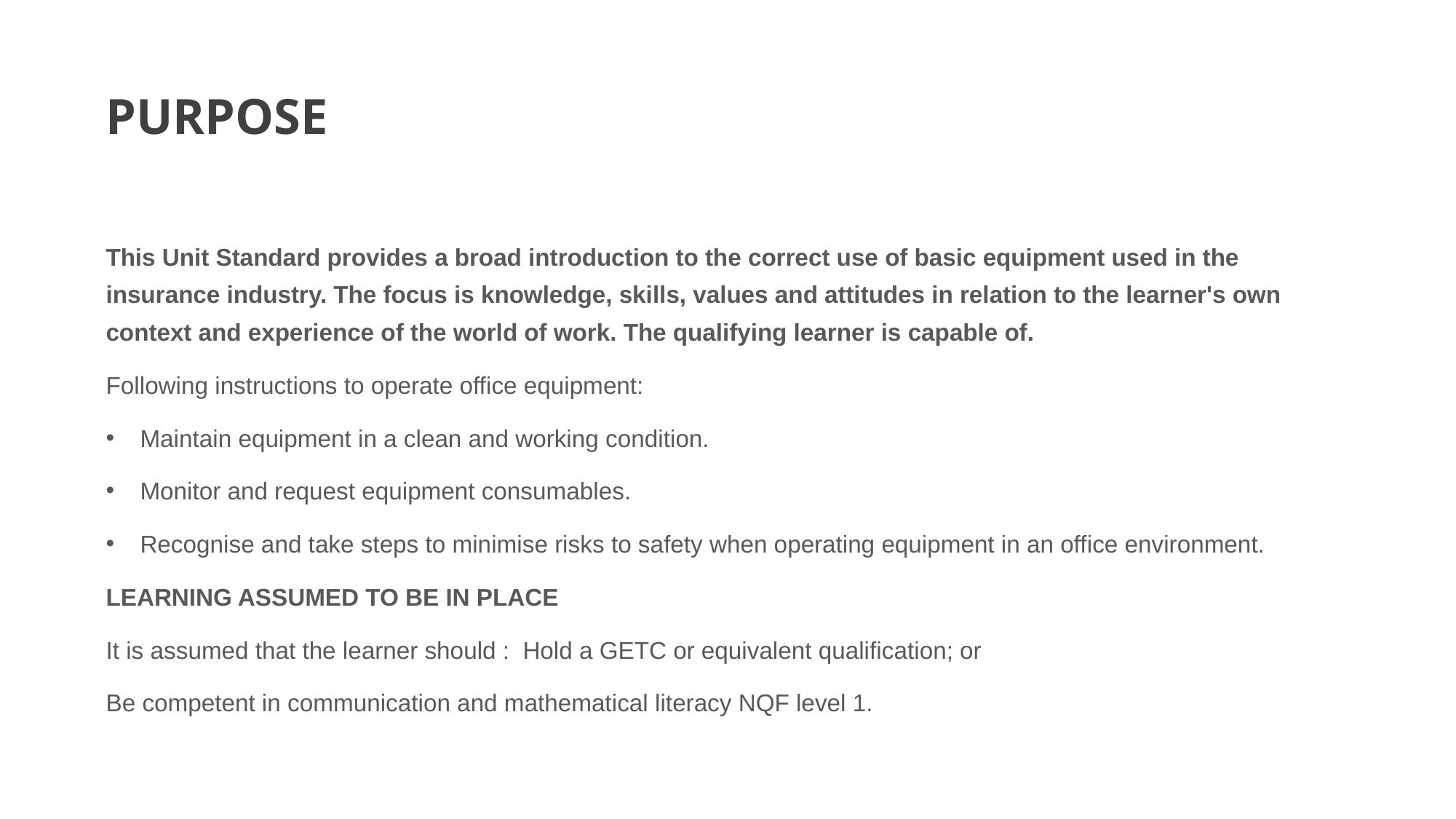

# PURPOSE
This Unit Standard provides a broad introduction to the correct use of basic equipment used in the insurance industry. The focus is knowledge, skills, values and attitudes in relation to the learner's own context and experience of the world of work. The qualifying learner is capable of.
Following instructions to operate office equipment:
Maintain equipment in a clean and working condition.
Monitor and request equipment consumables.
Recognise and take steps to minimise risks to safety when operating equipment in an office environment.
LEARNING ASSUMED TO BE IN PLACE
It is assumed that the learner should :  Hold a GETC or equivalent qualification; or
Be competent in communication and mathematical literacy NQF level 1.